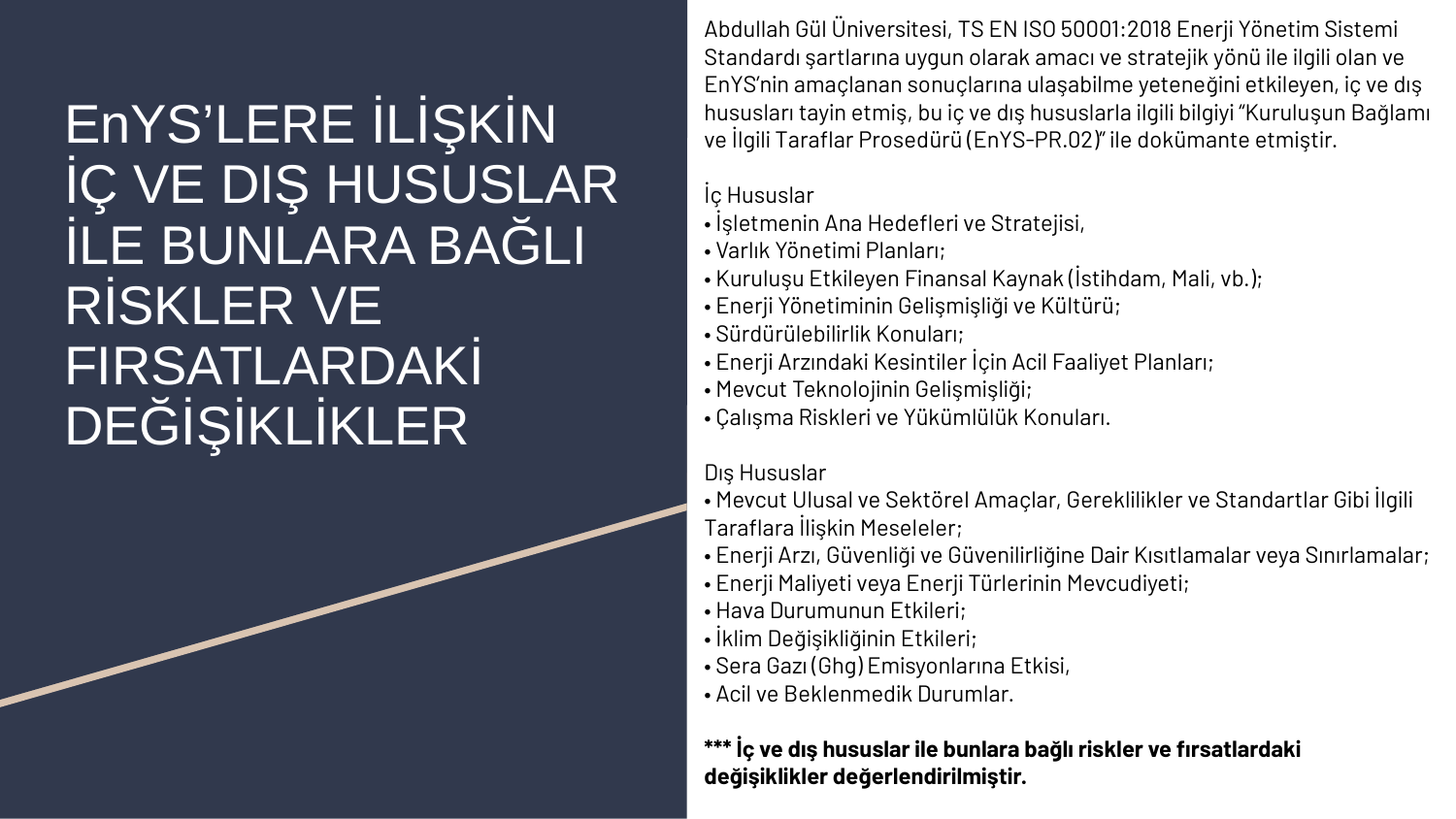

Abdullah Gül Üniversitesi, TS EN ISO 50001:2018 Enerji Yönetim Sistemi Standardı şartlarına uygun olarak amacı ve stratejik yönü ile ilgili olan ve EnYS’nin amaçlanan sonuçlarına ulaşabilme yeteneğini etkileyen, iç ve dış hususları tayin etmiş, bu iç ve dış hususlarla ilgili bilgiyi “Kuruluşun Bağlamı ve İlgili Taraflar Prosedürü (EnYS-PR.02)” ile dokümante etmiştir.

İç Hususlar
• İşletmenin Ana Hedefleri ve Stratejisi,
• Varlık Yönetimi Planları;
• Kuruluşu Etkileyen Finansal Kaynak (İstihdam, Mali, vb.);
• Enerji Yönetiminin Gelişmişliği ve Kültürü;
• Sürdürülebilirlik Konuları;
• Enerji Arzındaki Kesintiler İçin Acil Faaliyet Planları;
• Mevcut Teknolojinin Gelişmişliği;
• Çalışma Riskleri ve Yükümlülük Konuları.

Dış Hususlar
• Mevcut Ulusal ve Sektörel Amaçlar, Gereklilikler ve Standartlar Gibi İlgili Taraflara İlişkin Meseleler;
• Enerji Arzı, Güvenliği ve Güvenilirliğine Dair Kısıtlamalar veya Sınırlamalar;
• Enerji Maliyeti veya Enerji Türlerinin Mevcudiyeti;
• Hava Durumunun Etkileri;
• İklim Değişikliğinin Etkileri;
• Sera Gazı (Ghg) Emisyonlarına Etkisi,
• Acil ve Beklenmedik Durumlar.

*** İç ve dış hususlar ile bunlara bağlı riskler ve fırsatlardaki değişiklikler değerlendirilmiştir.
# EnYS’LERE İLİŞKİN İÇ VE DIŞ HUSUSLAR İLE BUNLARA BAĞLI RİSKLER VE FIRSATLARDAKİ DEĞİŞİKLİKLER